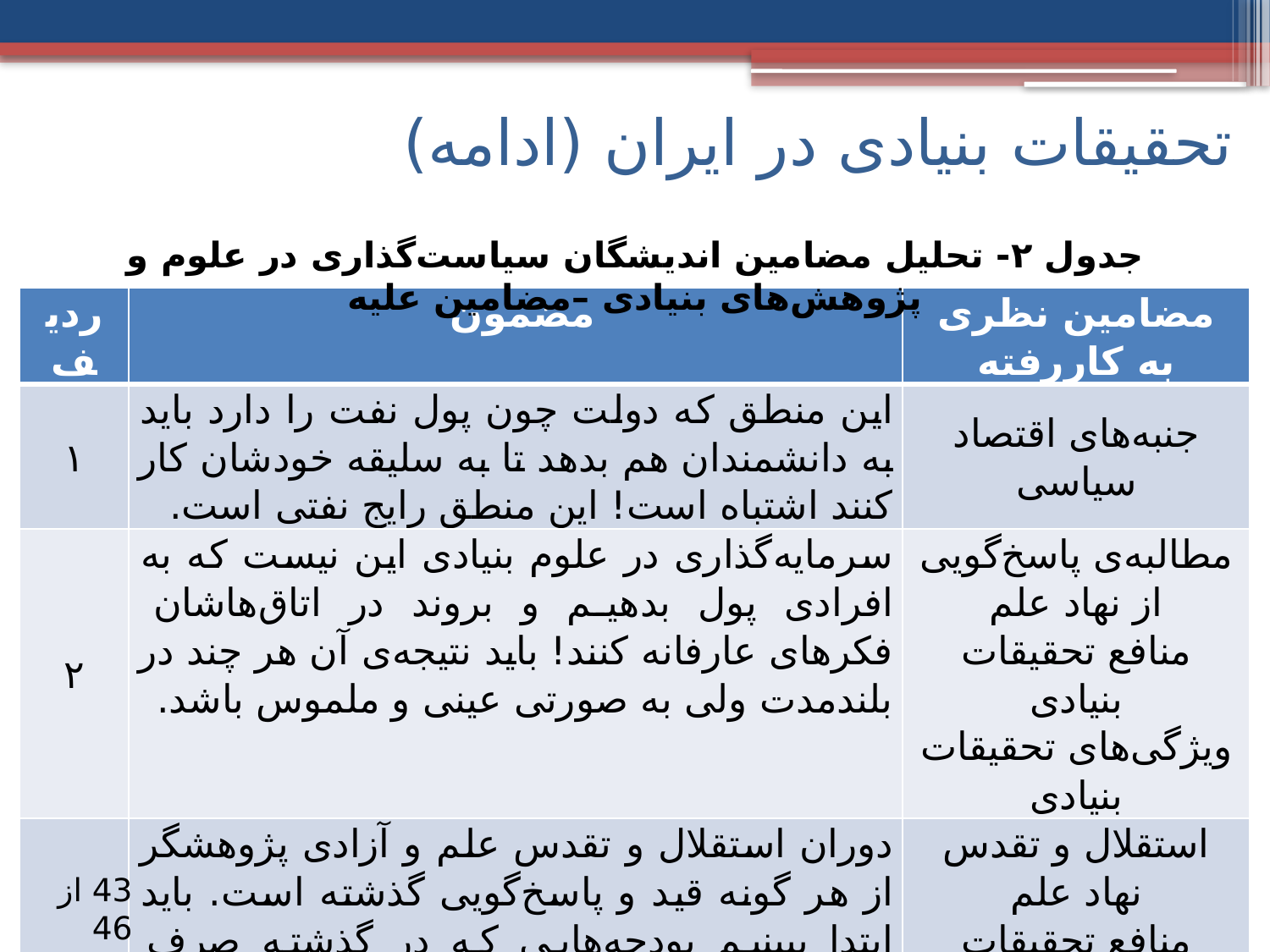

# تحقیقات بنیادی در ایران (ادامه)
جدول ۲- تحلیل مضامین اندیشگان سیاست‌گذاری در علوم و پژوهش‌های بنیادی –مضامین علیه
| ردیف | مضمون | مضامین نظری به کاررفته |
| --- | --- | --- |
| ۱ | این منطق که دولت چون پول نفت را دارد باید به دانشمندان هم بدهد تا به سلیقه‌ خودشان کار کنند اشتباه است! این منطق رایج نفتی است. | جنبه‌های اقتصاد سیاسی |
| ۲ | سرمایه‌گذاری در علوم بنیادی این نیست که به افرادی پول بدهیم و بروند در اتاق‌هاشان فکرهای عارفانه کنند! باید نتیجه‌ی آن هر چند در بلندمدت ولی به صورتی عینی و ملموس باشد. | مطالبه‌ی پاسخ‌گویی از نهاد علم منافع تحقیقات بنیادی ویژگی‌های تحقیقات بنیادی |
| ۳ | دوران استقلال و تقدس علم و آزادی پژوهشگر از هر گونه قید و پاسخ‌گویی گذشته است. باید ابتدا ببینیم بودجه‌هایی که در گذشته صرف تحقیقات بنیادی شده چه منافعی برای ما داشته است. | استقلال و تقدس نهاد علم منافع تحقیقات بنیادی مطالبه‌ی پاسخ‌گویی از نهاد علم |
43 از 46